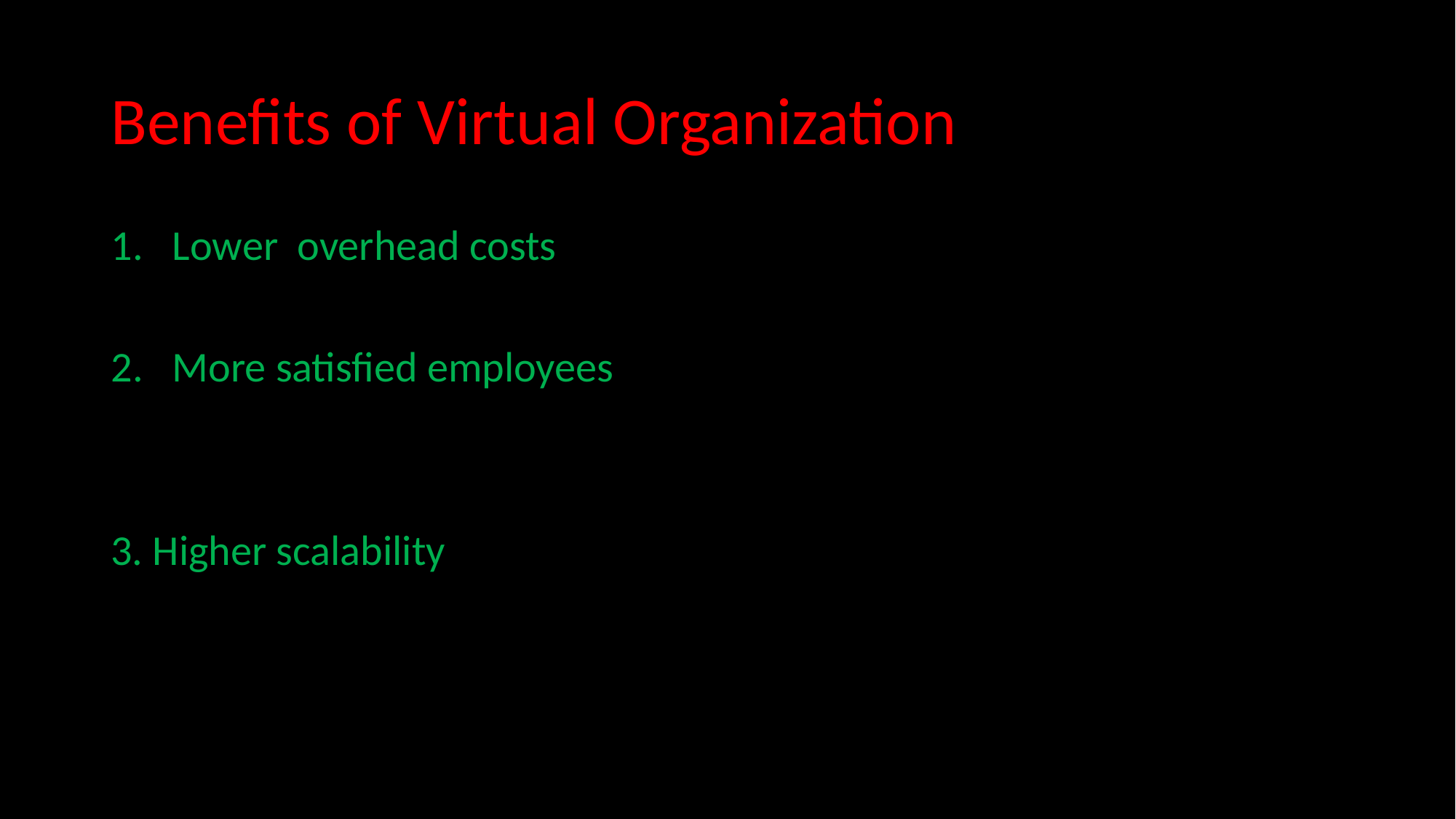

# Benefits of Virtual Organization
Lower  overhead costs

More satisfied employees

3. Higher scalability